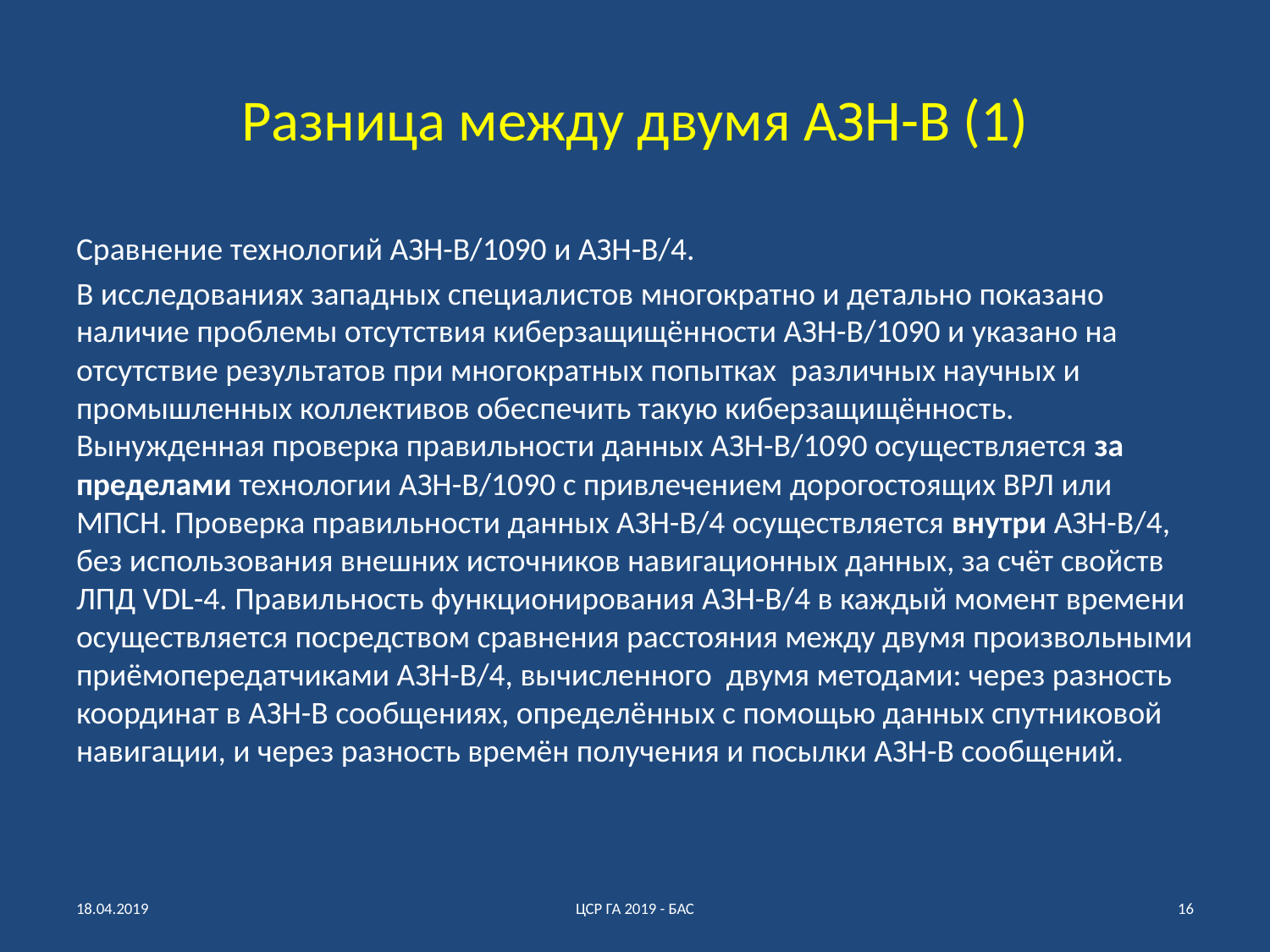

# Разница между двумя АЗН-В (1)
Сравнение технологий АЗН-В/1090 и АЗН-В/4.
В исследованиях западных специалистов многократно и детально показано наличие проблемы отсутствия киберзащищённости АЗН-В/1090 и указано на отсутствие результатов при многократных попытках  различных научных и промышленных коллективов обеспечить такую киберзащищённость. Вынужденная проверка правильности данных АЗН-В/1090 осуществляется за пределами технологии АЗН-В/1090 с привлечением дорогостоящих ВРЛ или МПСН. Проверка правильности данных АЗН-В/4 осуществляется внутри АЗН-В/4, без использования внешних источников навигационных данных, за счёт свойств ЛПД VDL-4. Правильность функционирования АЗН-В/4 в каждый момент времени осуществляется посредством сравнения расстояния между двумя произвольными приёмопередатчиками АЗН-В/4, вычисленного  двумя методами: через разность координат в АЗН-В сообщениях, определённых с помощью данных спутниковой навигации, и через разность времён получения и посылки АЗН-В сообщений.
18.04.2019
ЦСР ГА 2019 - БАС
16